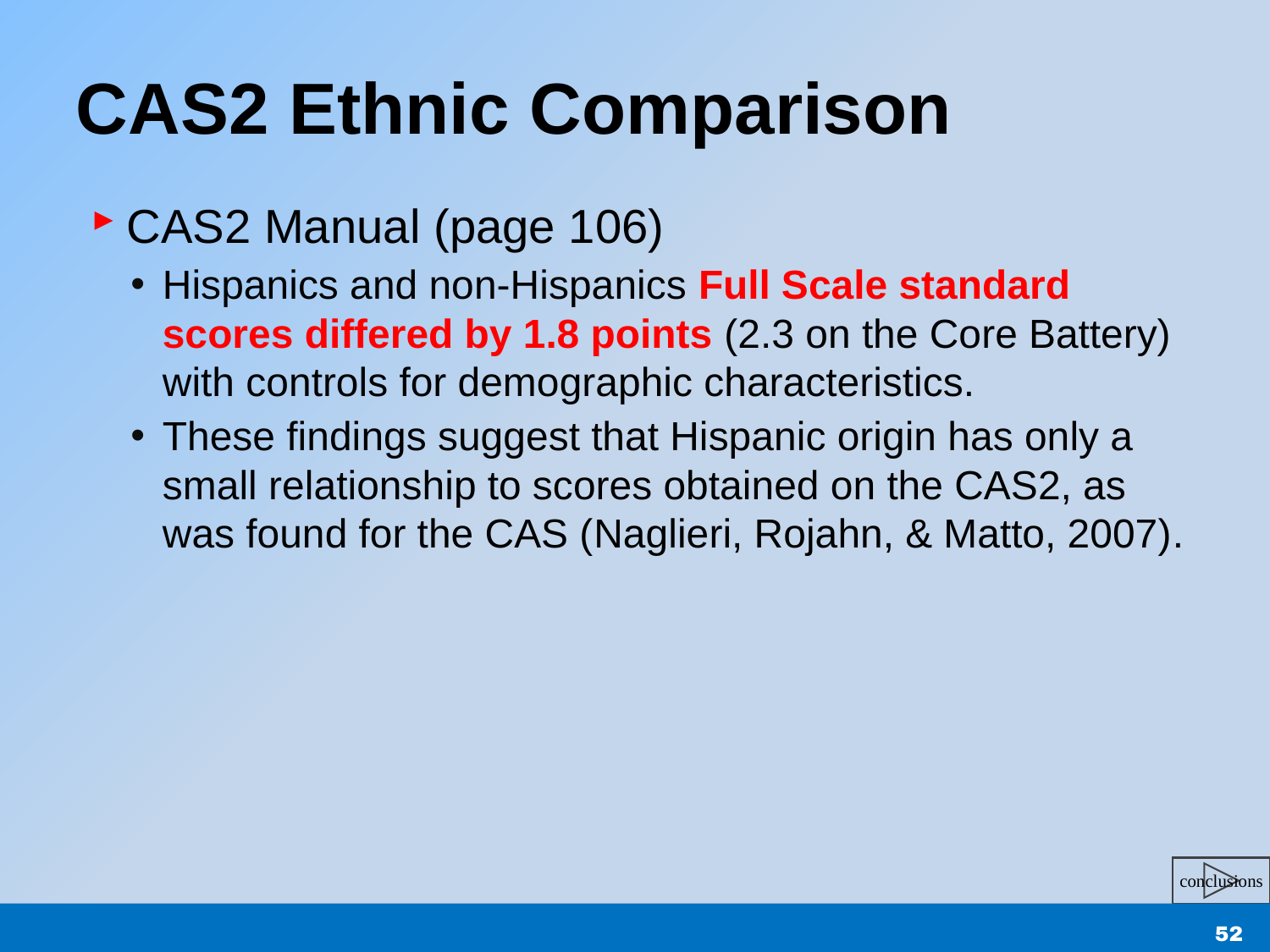

# CAS2 Ethnic Comparison
CAS2 Manual (page 106)
Hispanics and non-Hispanics Full Scale standard scores differed by 1.8 points (2.3 on the Core Battery) with controls for demographic characteristics.
These findings suggest that Hispanic origin has only a small relationship to scores obtained on the CAS2, as was found for the CAS (Naglieri, Rojahn, & Matto, 2007).
52